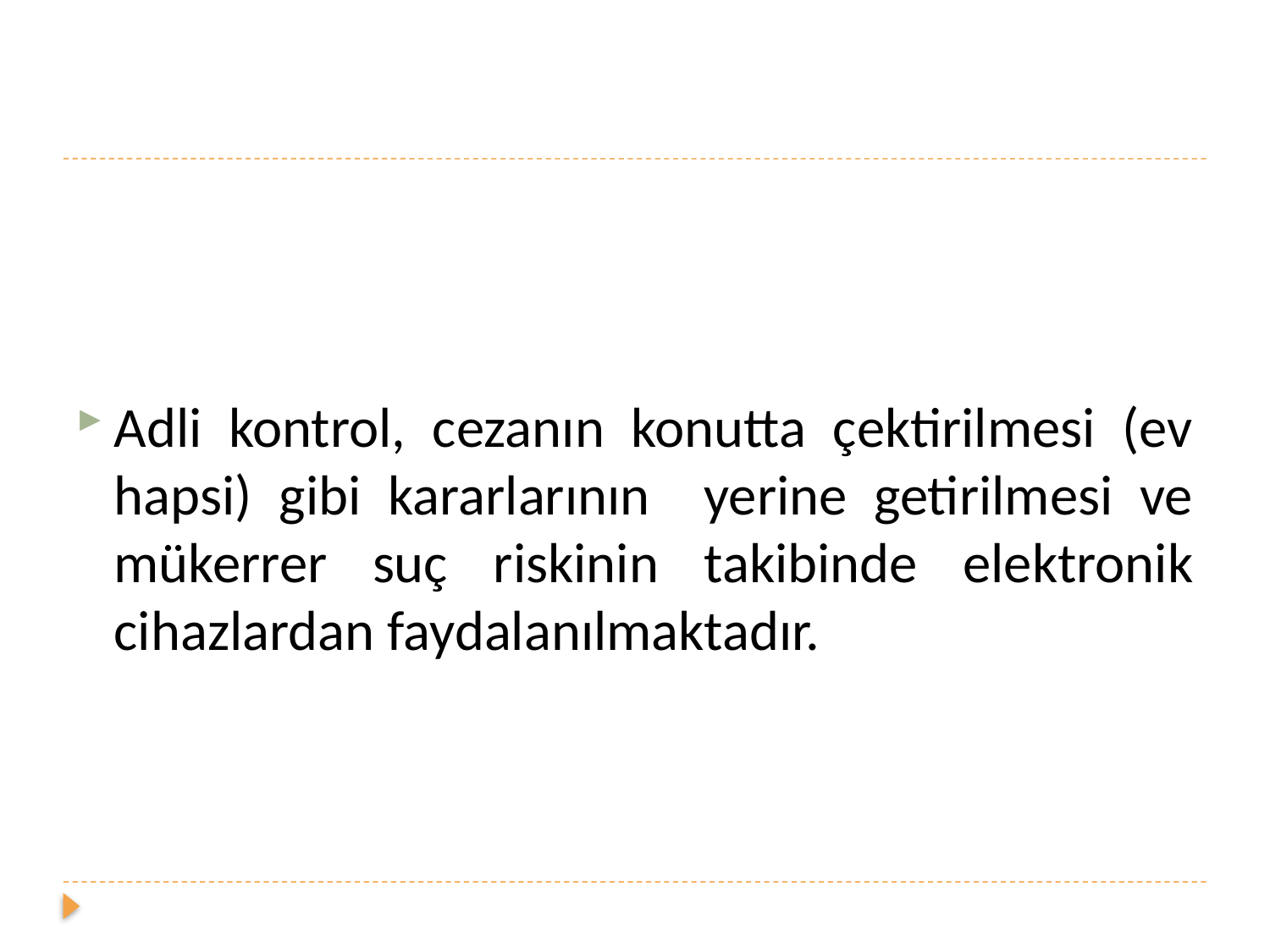

#
Adli kontrol, cezanın konutta çektirilmesi (ev hapsi) gibi kararlarının  yerine getirilmesi ve mükerrer suç riskinin takibinde elektronik cihazlardan faydalanılmaktadır.